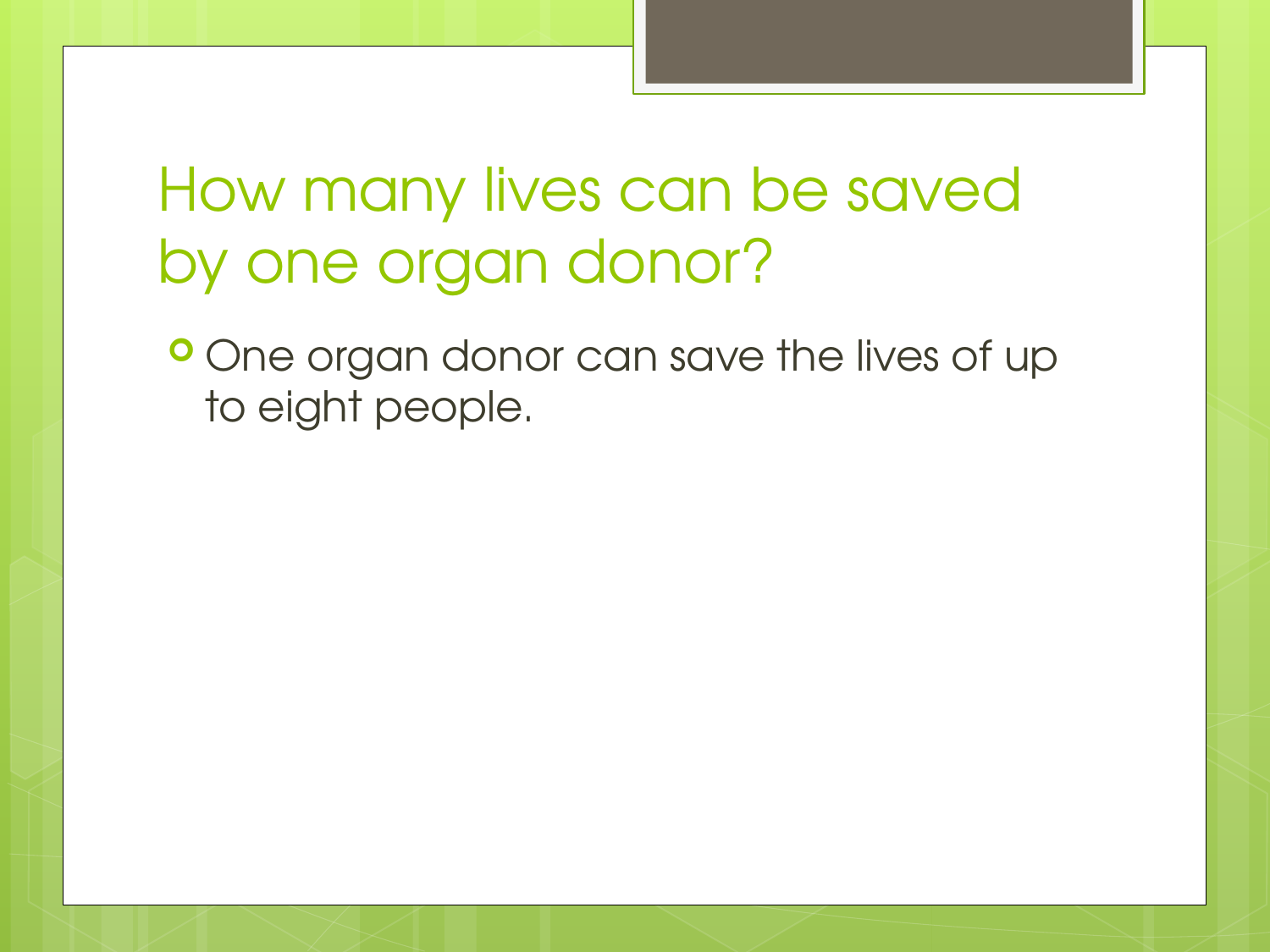

# How many lives can be saved by one organ donor?
One organ donor can save the lives of up to eight people.